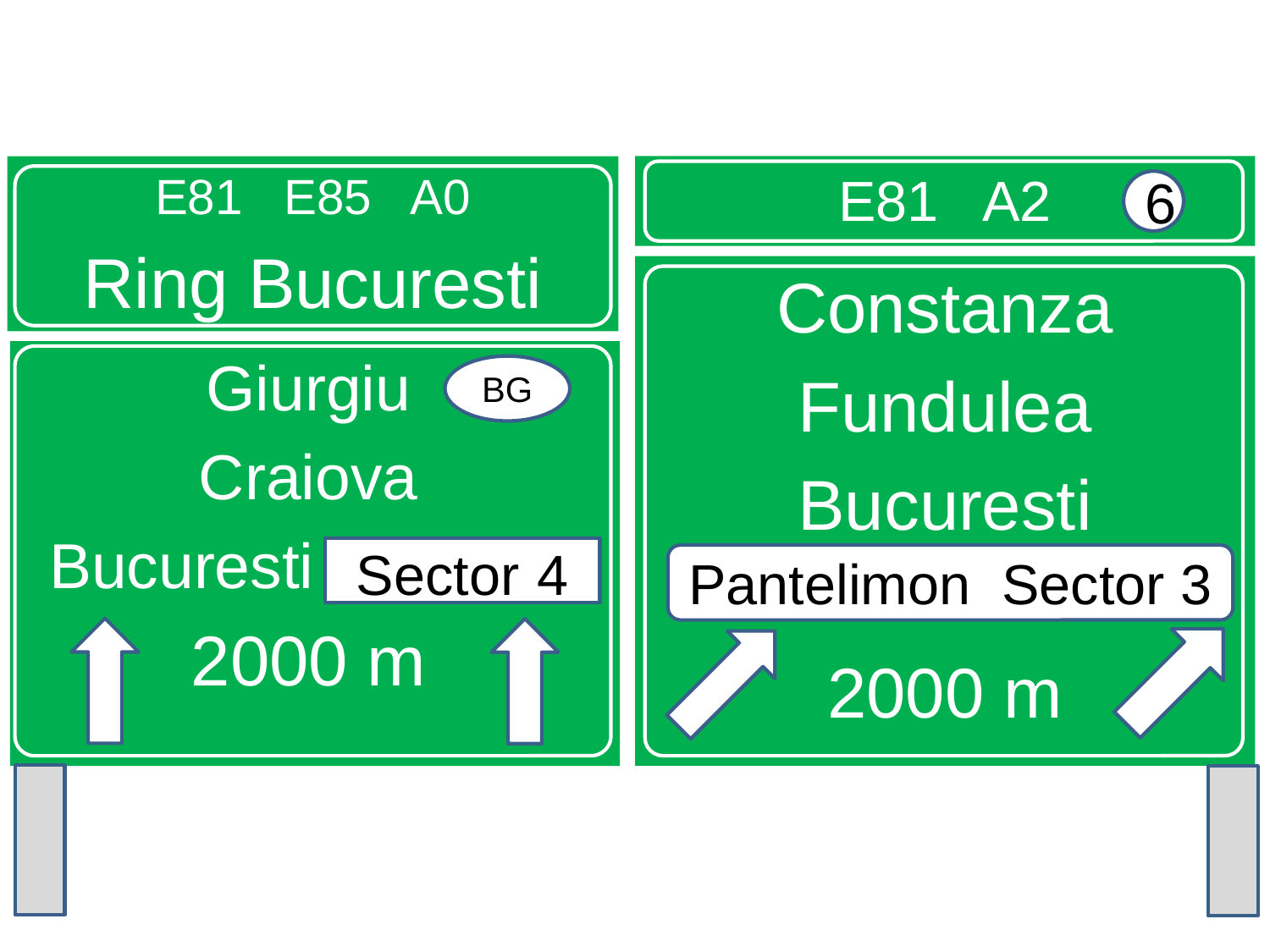

E81   A2
E81   E85   A0
Ring Bucuresti

6
Constanza
Fundulea
Bucuresti

2000 m

Giurgiu
Craiova
Bucuresti Sector 4
2000 m

BG
Sector 4
Pantelimon  Sector 3